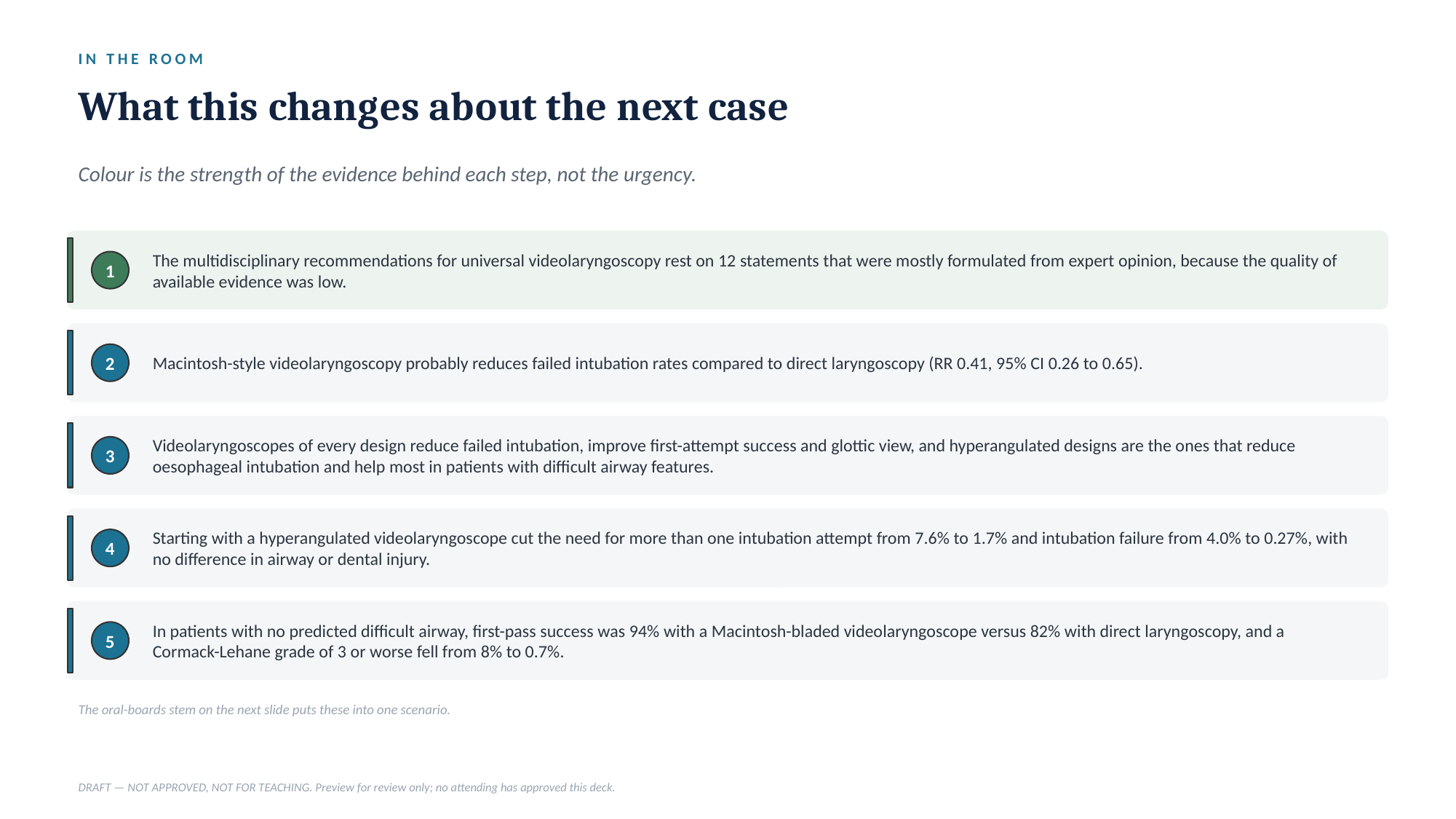

IN THE ROOM
What this changes about the next case
Colour is the strength of the evidence behind each step, not the urgency.

The multidisciplinary recommendations for universal videolaryngoscopy rest on 12 statements that were mostly formulated from expert opinion, because the quality of available evidence was low.

1

Macintosh-style videolaryngoscopy probably reduces failed intubation rates compared to direct laryngoscopy (RR 0.41, 95% CI 0.26 to 0.65).

2

Videolaryngoscopes of every design reduce failed intubation, improve first-attempt success and glottic view, and hyperangulated designs are the ones that reduce oesophageal intubation and help most in patients with difficult airway features.

3

Starting with a hyperangulated videolaryngoscope cut the need for more than one intubation attempt from 7.6% to 1.7% and intubation failure from 4.0% to 0.27%, with no difference in airway or dental injury.

4

In patients with no predicted difficult airway, first-pass success was 94% with a Macintosh-bladed videolaryngoscope versus 82% with direct laryngoscopy, and a Cormack-Lehane grade of 3 or worse fell from 8% to 0.7%.

5
The oral-boards stem on the next slide puts these into one scenario.
DRAFT — NOT APPROVED, NOT FOR TEACHING. Preview for review only; no attending has approved this deck.